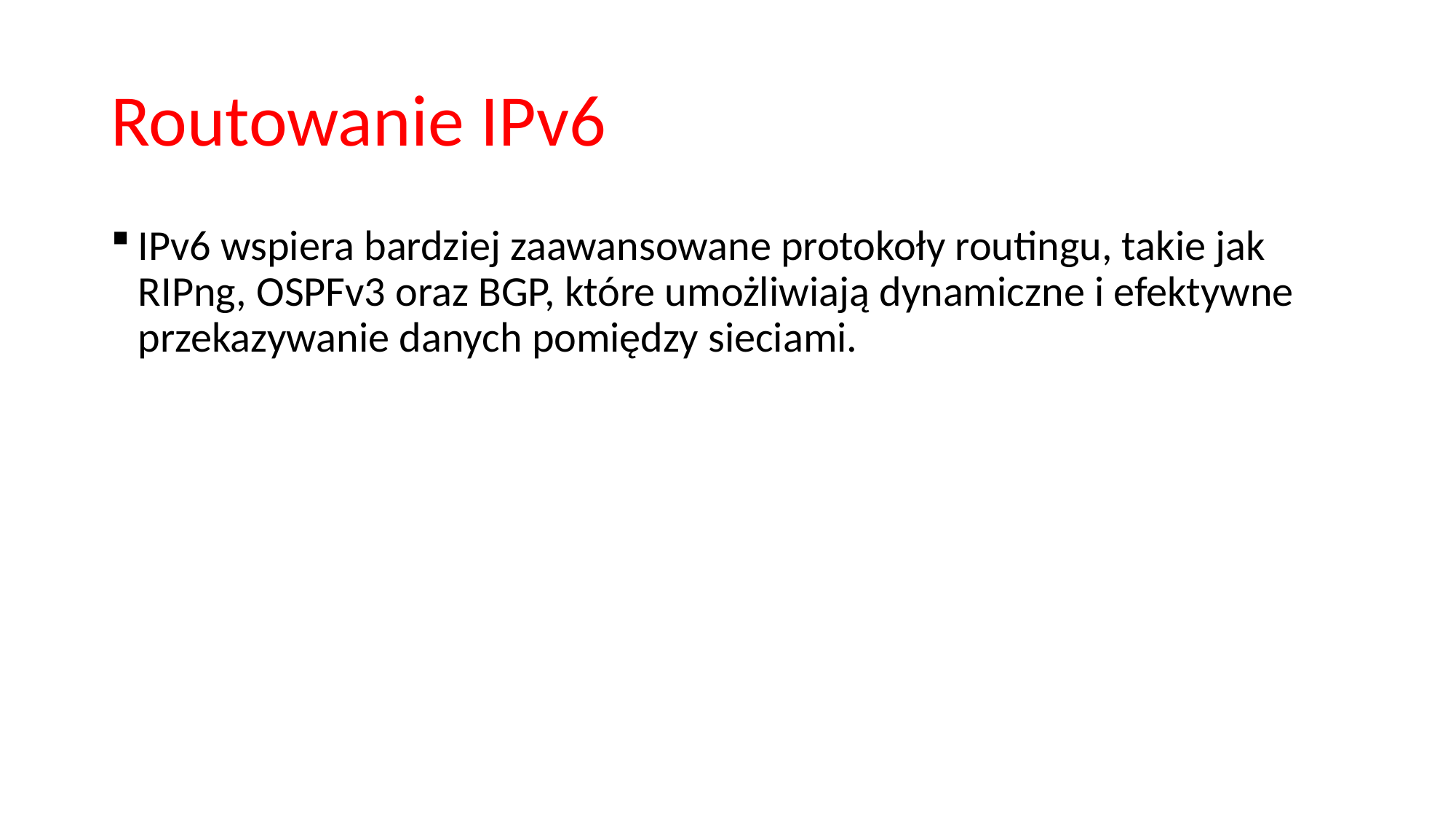

# Routowanie IPv6
IPv6 wspiera bardziej zaawansowane protokoły routingu, takie jak RIPng, OSPFv3 oraz BGP, które umożliwiają dynamiczne i efektywne przekazywanie danych pomiędzy sieciami.